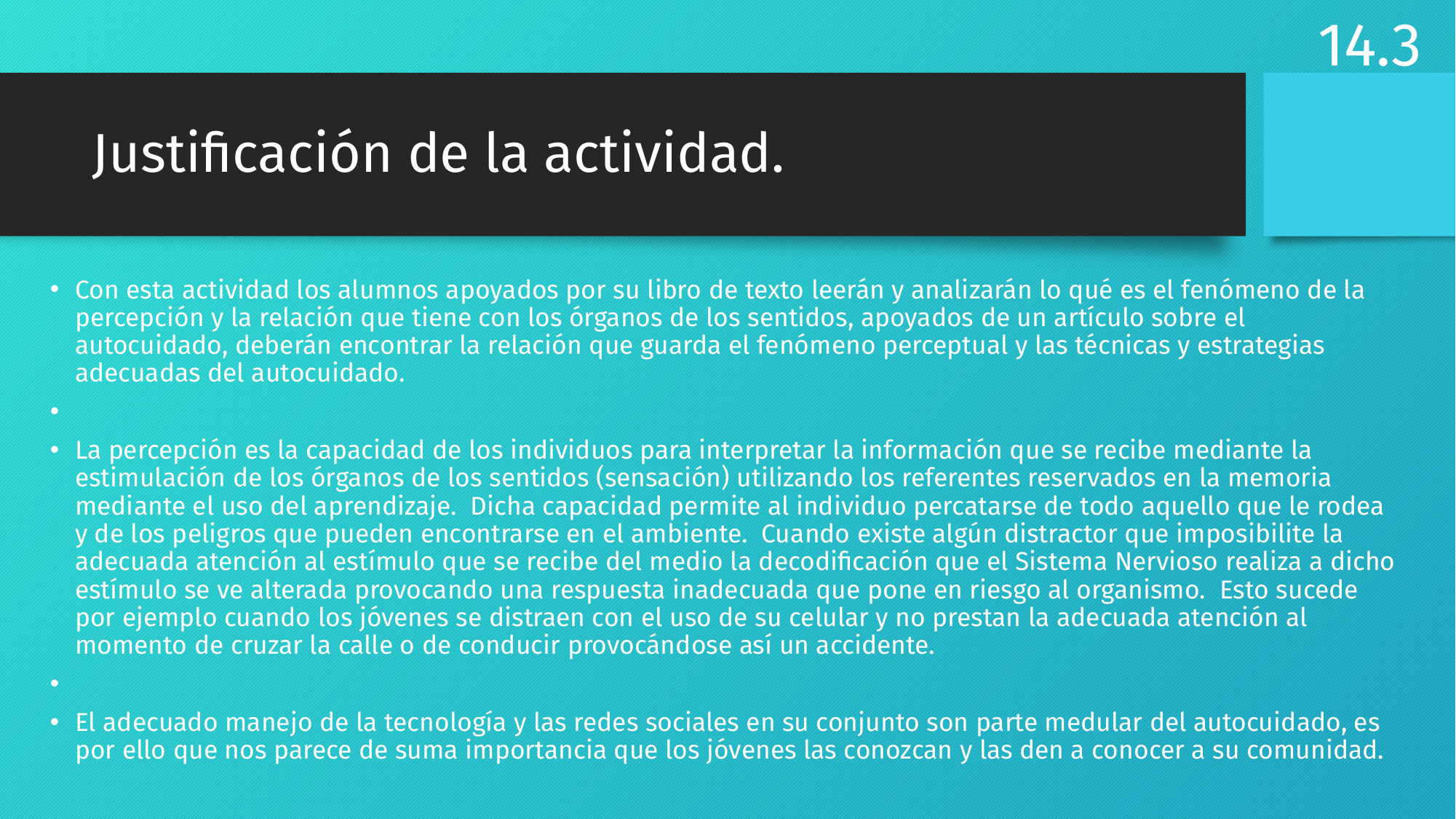

14.3
# Justificación de la actividad.
Con esta actividad los alumnos apoyados por su libro de texto leerán y analizarán lo qué es el fenómeno de la percepción y la relación que tiene con los órganos de los sentidos, apoyados de un artículo sobre el autocuidado, deberán encontrar la relación que guarda el fenómeno perceptual y las técnicas y estrategias adecuadas del autocuidado.

La percepción es la capacidad de los individuos para interpretar la información que se recibe mediante la estimulación de los órganos de los sentidos (sensación) utilizando los referentes reservados en la memoria mediante el uso del aprendizaje.  Dicha capacidad permite al individuo percatarse de todo aquello que le rodea y de los peligros que pueden encontrarse en el ambiente.  Cuando existe algún distractor que imposibilite la adecuada atención al estímulo que se recibe del medio la decodificación que el Sistema Nervioso realiza a dicho estímulo se ve alterada provocando una respuesta inadecuada que pone en riesgo al organismo.  Esto sucede por ejemplo cuando los jóvenes se distraen con el uso de su celular y no prestan la adecuada atención al momento de cruzar la calle o de conducir provocándose así un accidente.

El adecuado manejo de la tecnología y las redes sociales en su conjunto son parte medular del autocuidado, es por ello que nos parece de suma importancia que los jóvenes las conozcan y las den a conocer a su comunidad.